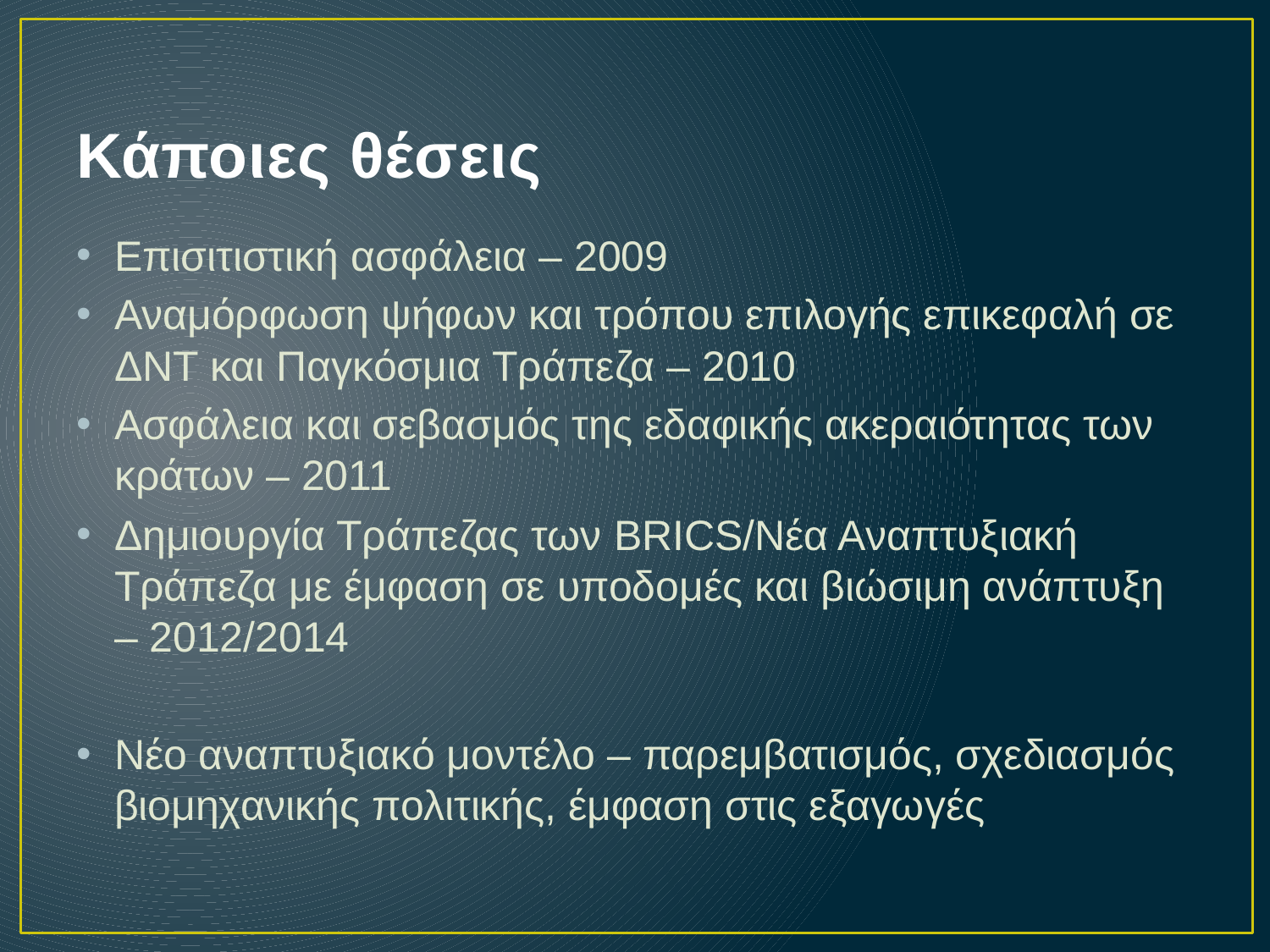

# Κάποιες θέσεις
Επισιτιστική ασφάλεια – 2009
Αναμόρφωση ψήφων και τρόπου επιλογής επικεφαλή σε ΔΝΤ και Παγκόσμια Τράπεζα – 2010
Ασφάλεια και σεβασμός της εδαφικής ακεραιότητας των κράτων – 2011
Δημιουργία Τράπεζας των BRICS/Νέα Αναπτυξιακή Τράπεζα με έμφαση σε υποδομές και βιώσιμη ανάπτυξη – 2012/2014

Νέο αναπτυξιακό μοντέλο – παρεμβατισμός, σχεδιασμός βιομηχανικής πολιτικής, έμφαση στις εξαγωγές